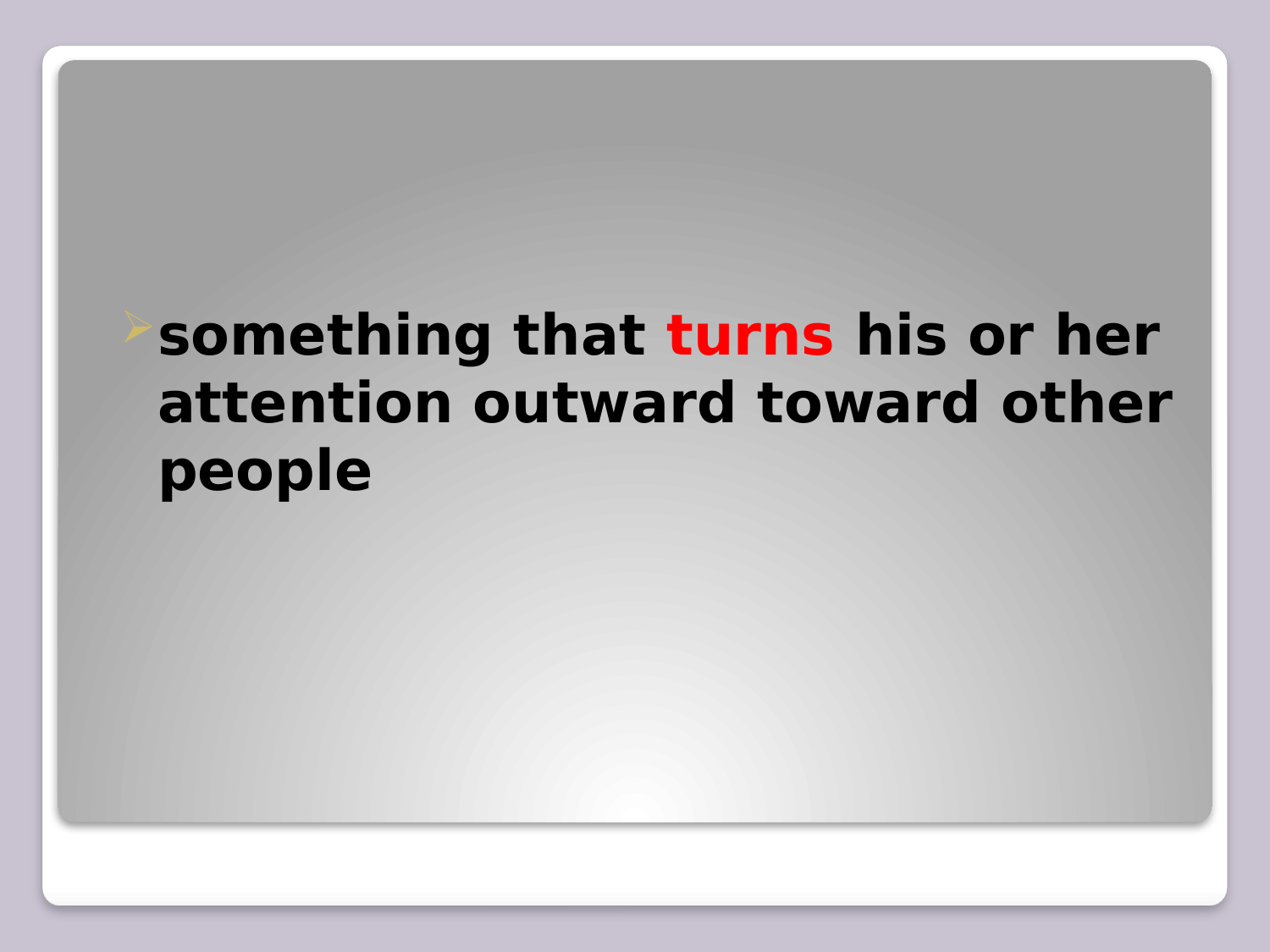

#
something that turns his or her attention outward toward other people